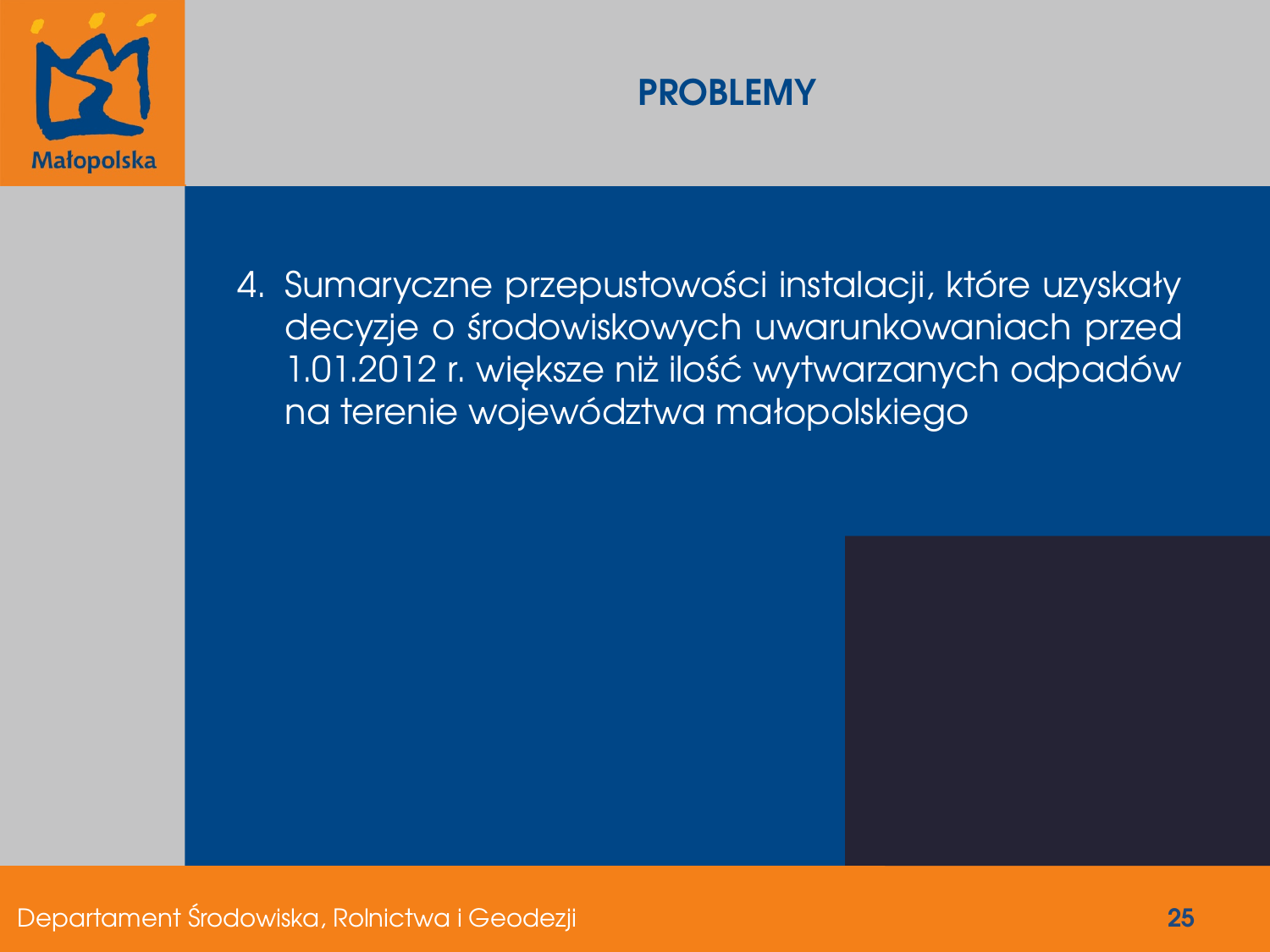

PROBLEMY
Sumaryczne przepustowości instalacji, które uzyskały decyzje o środowiskowych uwarunkowaniach przed 1.01.2012 r. większe niż ilość wytwarzanych odpadów na terenie województwa małopolskiego
Departament Środowiska, Rolnictwa i Geodezji

25